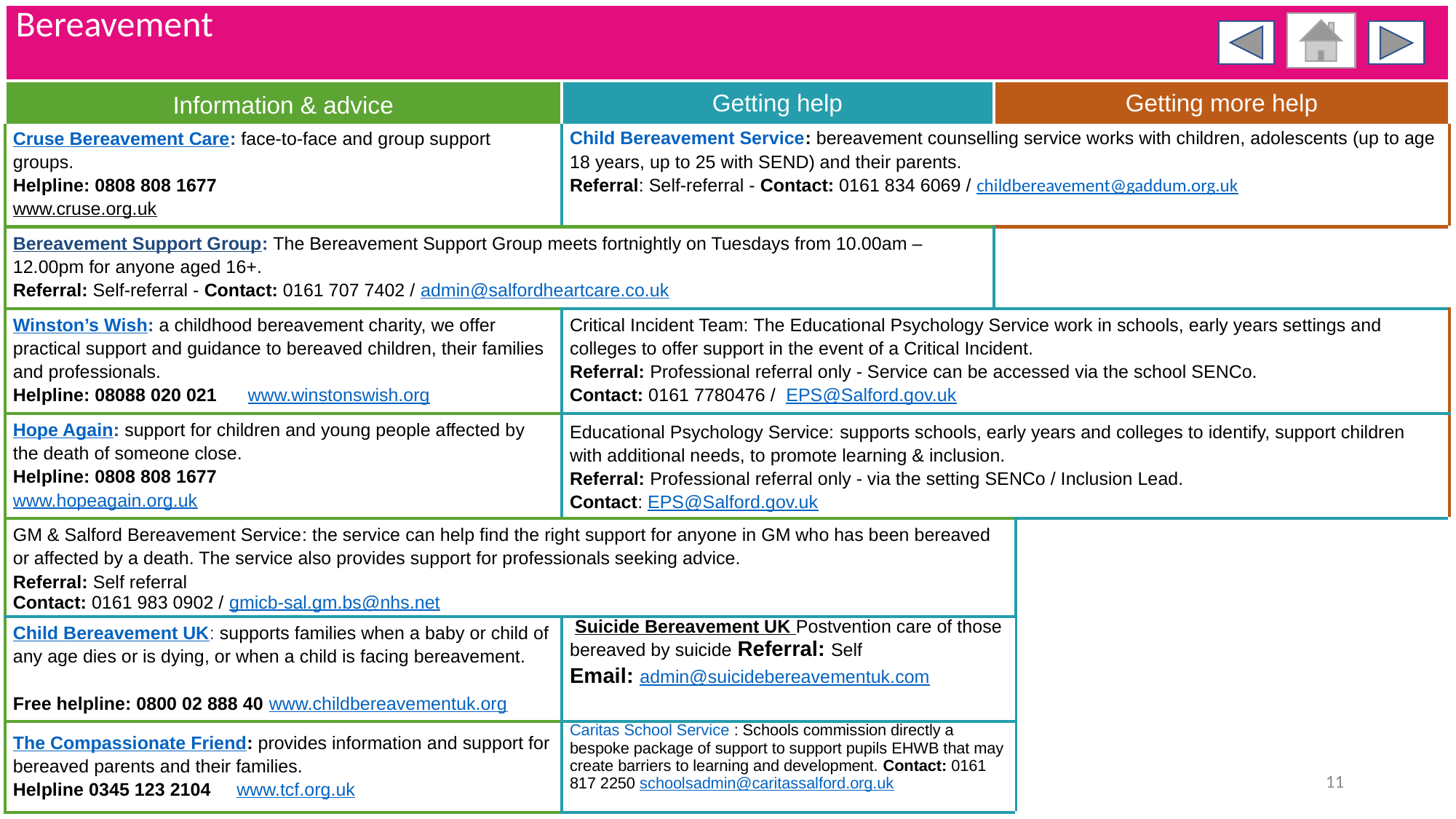

| Bereavement |  |  |  |
| --- | --- | --- | --- |
| Information & advice | Getting help | Getting more help |  |
| Cruse Bereavement Care: face-to-face and group support groups. Helpline: 0808 808 1677 www.cruse.org.uk | Child Bereavement Service: bereavement counselling service works with children, adolescents (up to age 18 years, up to 25 with SEND) and their parents. Referral: Self-referral - Contact: 0161 834 6069 / childbereavement@gaddum.org.uk |  |  |
| Bereavement Support Group: The Bereavement Support Group meets fortnightly on Tuesdays from 10.00am – 12.00pm for anyone aged 16+. Referral: Self-referral - Contact: 0161 707 7402 / admin@salfordheartcare.co.uk |  |  |  |
| Winston’s Wish: a childhood bereavement charity, we offer practical support and guidance to bereaved children, their families and professionals. Helpline: 08088 020 021 www.winstonswish.org | Critical Incident Team: The Educational Psychology Service work in schools, early years settings and colleges to offer support in the event of a Critical Incident. Referral: Professional referral only - Service can be accessed via the school SENCo. Contact: 0161 7780476 / EPS@Salford.gov.uk |  |  |
| Hope Again: support for children and young people affected by the death of someone close. Helpline: 0808 808 1677 www.hopeagain.org.uk | Educational Psychology Service: supports schools, early years and colleges to identify, support children with additional needs, to promote learning & inclusion. Referral: Professional referral only - via the setting SENCo / Inclusion Lead. Contact: EPS@Salford.gov.uk |  |  |
| GM & Salford Bereavement Service: the service can help find the right support for anyone in GM who has been bereaved or affected by a death. The service also provides support for professionals seeking advice. Referral: Self referral Contact: 0161 983 0902 / gmicb-sal.gm.bs@nhs.net |  |  |  |
| Child Bereavement UK: supports families when a baby or child of any age dies or is dying, or when a child is facing bereavement. Free helpline: 0800 02 888 40 www.childbereavementuk.org | Suicide Bereavement UK Postvention care of those bereaved by suicide Referral: Self Email: admin@suicidebereavementuk.com |  |  |
| The Compassionate Friend: provides information and support for bereaved parents and their families. Helpline 0345 123 2104 www.tcf.org.uk | Caritas School Service : Schools commission directly a bespoke package of support to support pupils EHWB that may create barriers to learning and development. Contact: 0161 817 2250 schoolsadmin@caritassalford.org.uk |  |  |

11